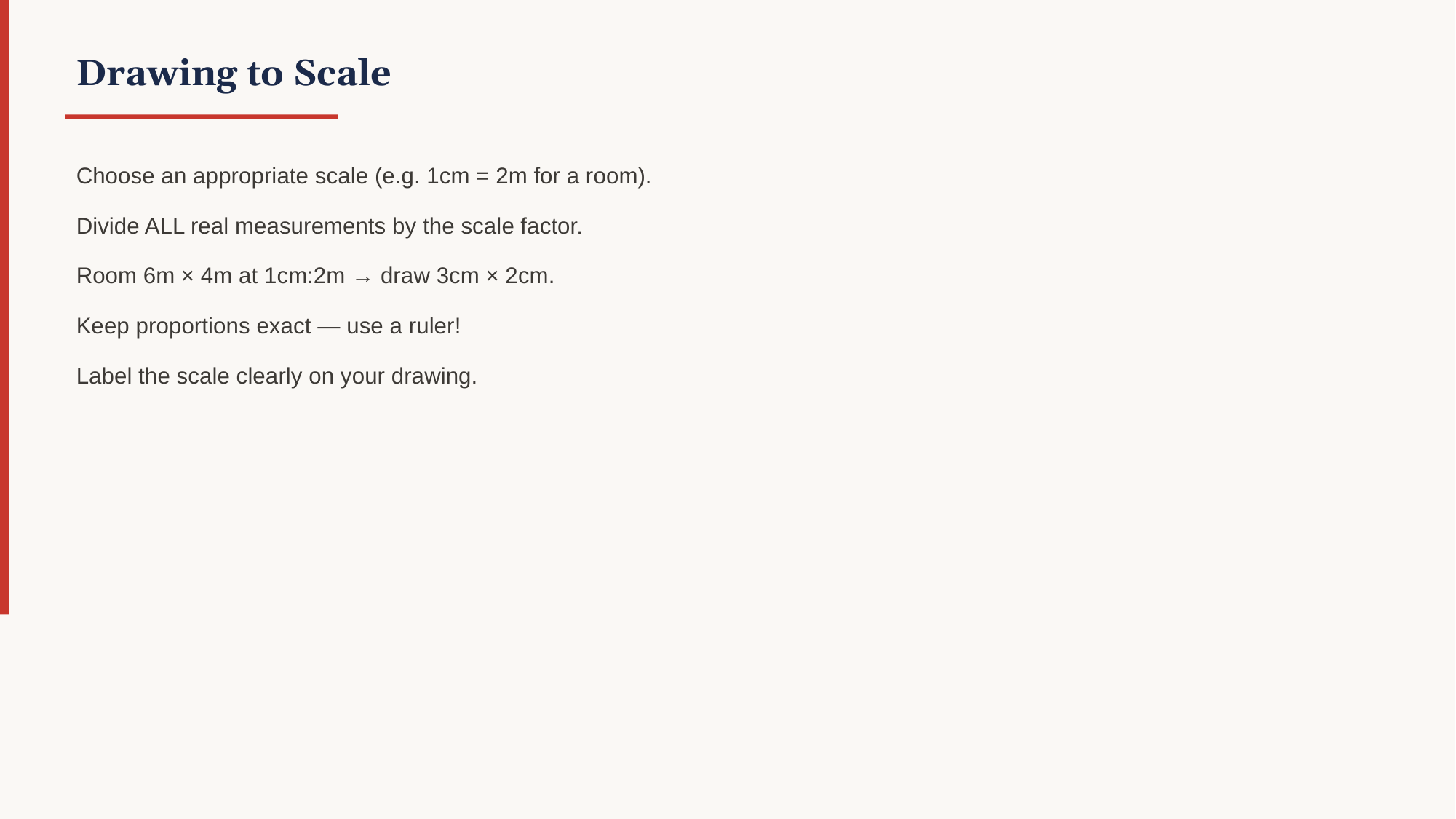

Drawing to Scale

Choose an appropriate scale (e.g. 1cm = 2m for a room).
Divide ALL real measurements by the scale factor.
Room 6m × 4m at 1cm:2m → draw 3cm × 2cm.
Keep proportions exact — use a ruler!
Label the scale clearly on your drawing.